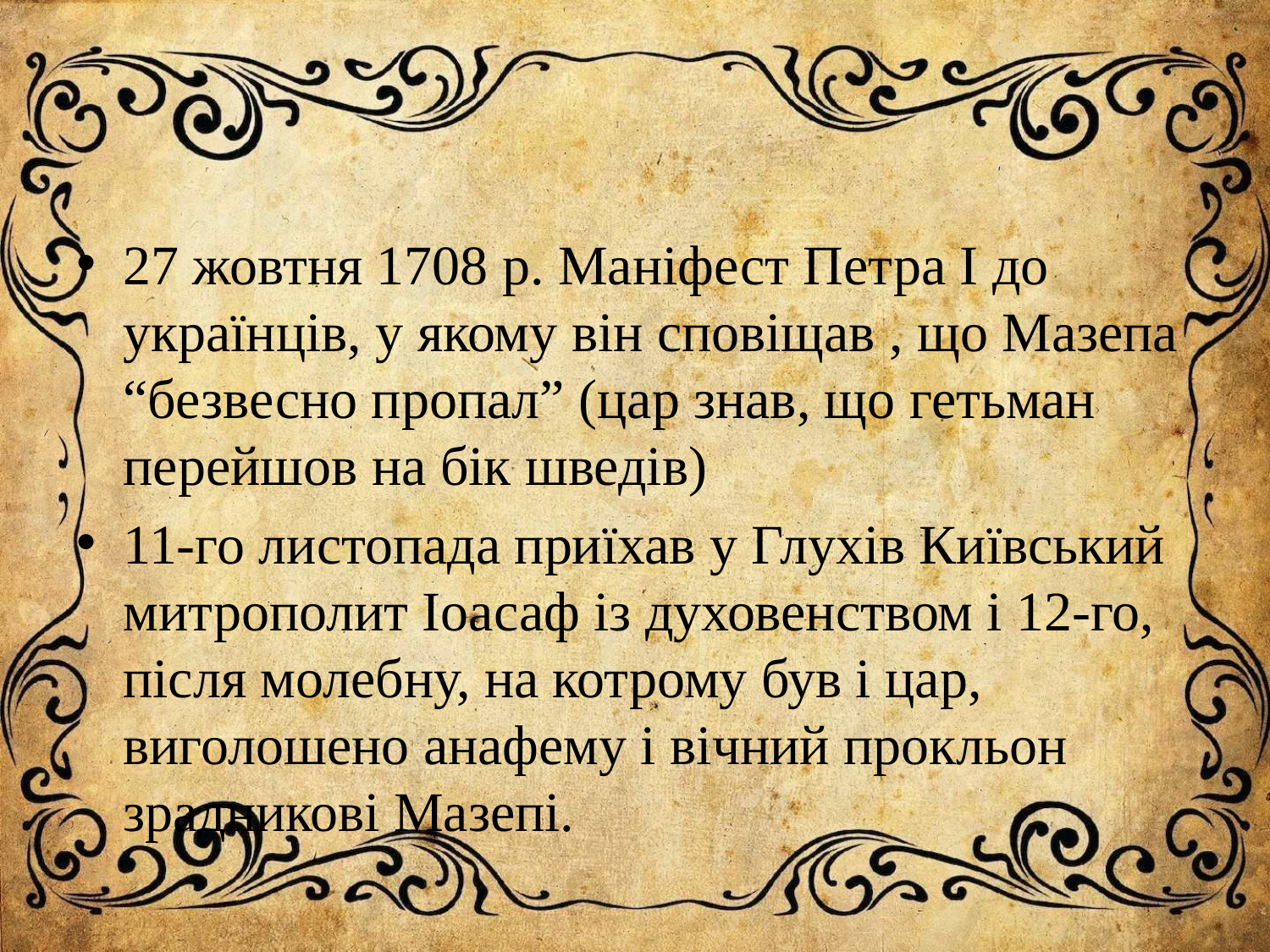

#
27 жовтня 1708 р. Маніфест Петра І до українців, у якому він сповіщав , що Мазепа “безвесно пропал” (цар знав, що гетьман перейшов на бік шведів)
11-го листопада приїхав у Глухів Київський митрополит Іоасаф із духовенством і 12-го, після молебну, на котрому був і цар, виголошено анафему і вічний прокльон зрадникові Мазепі.